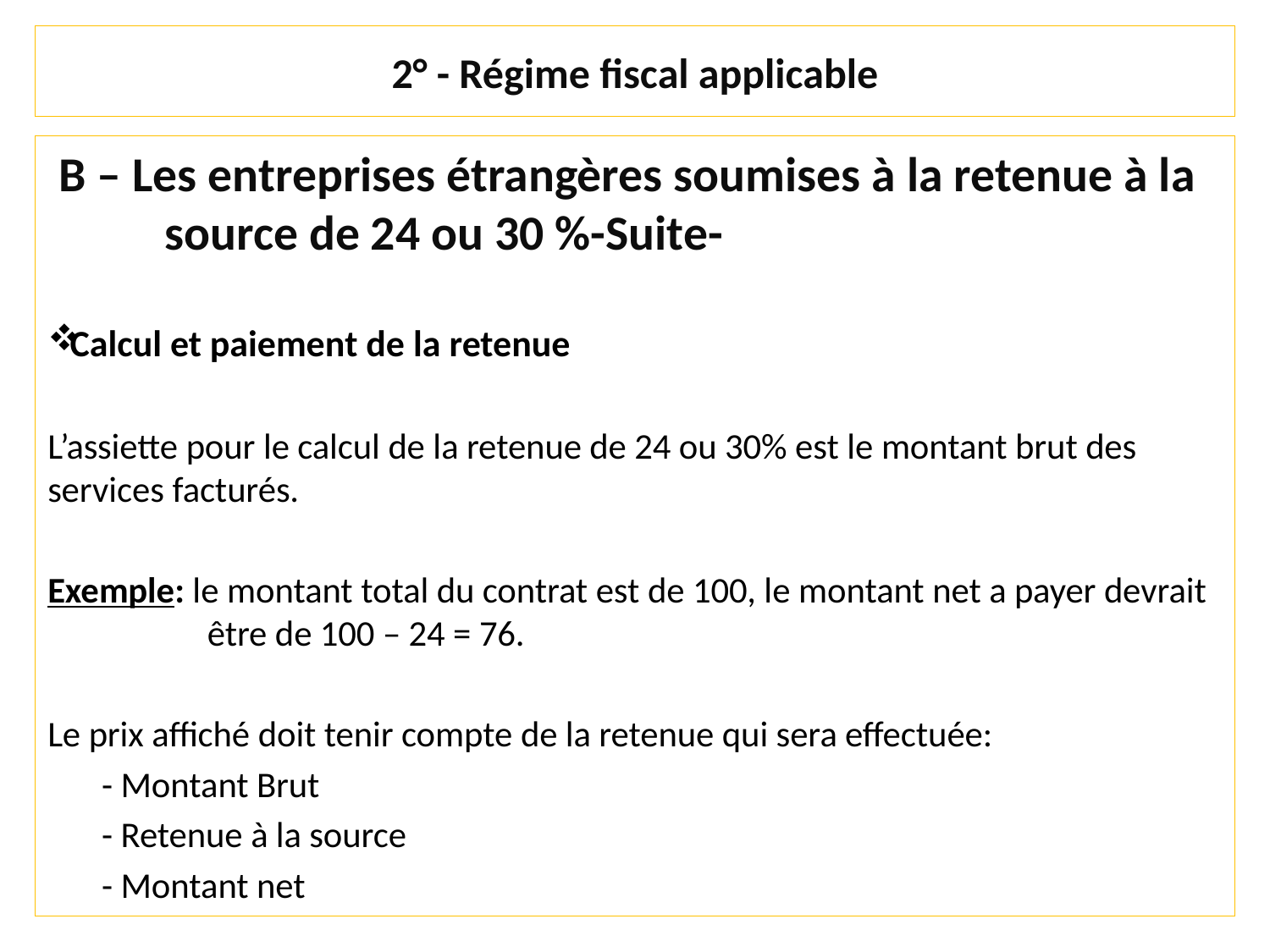

# 2° - Régime fiscal applicable
 B – Les entreprises étrangères soumises à la retenue à la source de 24 ou 30 %-Suite-

Calcul et paiement de la retenue

L’assiette pour le calcul de la retenue de 24 ou 30% est le montant brut des services facturés.

Exemple: le montant total du contrat est de 100, le montant net a payer devrait être de 100 – 24 = 76.

Le prix affiché doit tenir compte de la retenue qui sera effectuée:
- Montant Brut
- Retenue à la source
- Montant net